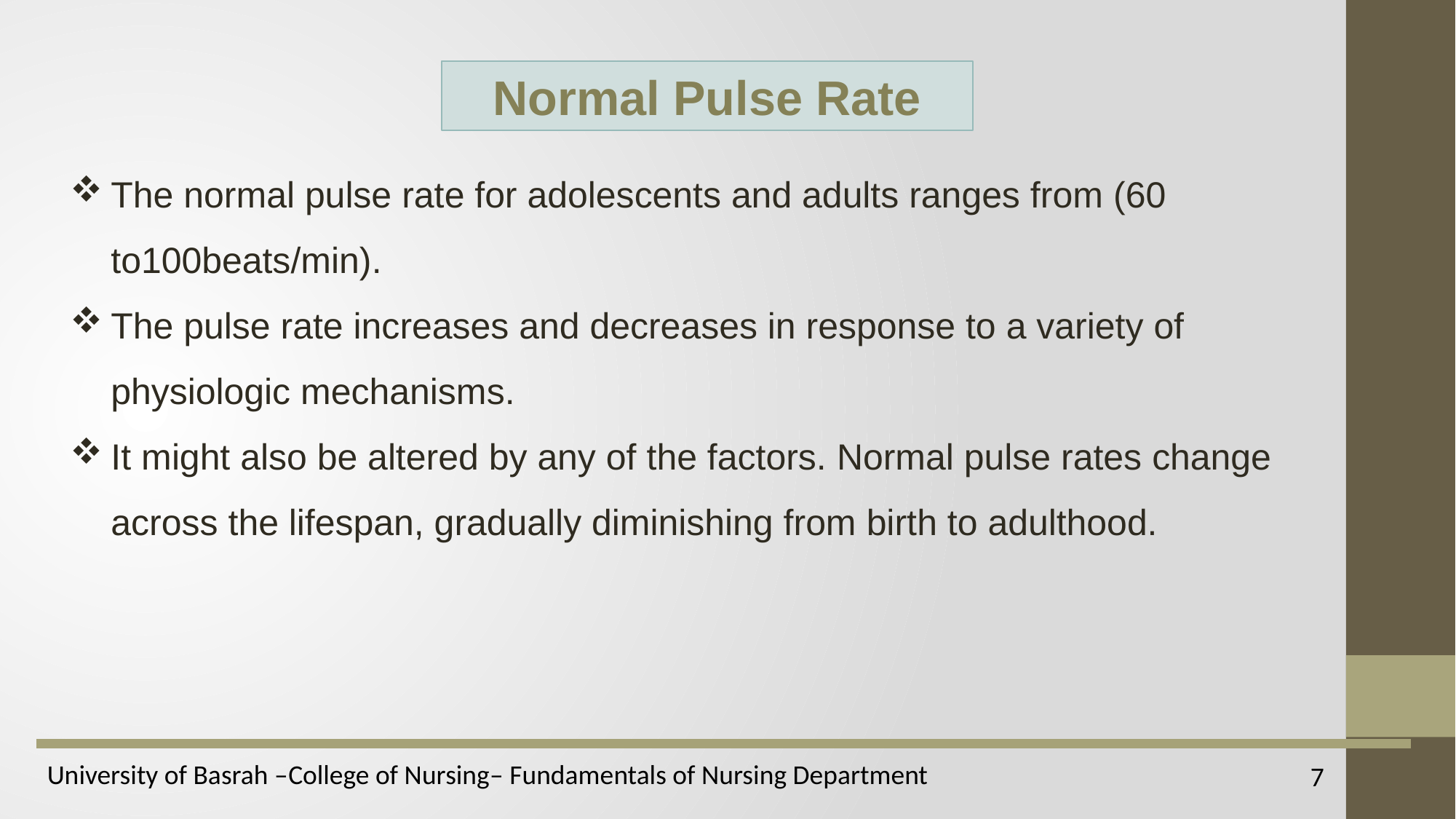

Normal Pulse Rate

The normal pulse rate for adolescents and adults ranges from (60 to100beats/min).
The pulse rate increases and decreases in response to a variety of physiologic mechanisms.
It might also be altered by any of the factors. Normal pulse rates change across the lifespan, gradually diminishing from birth to adulthood.

7
University of Basrah –College of Nursing– Fundamentals of Nursing Department